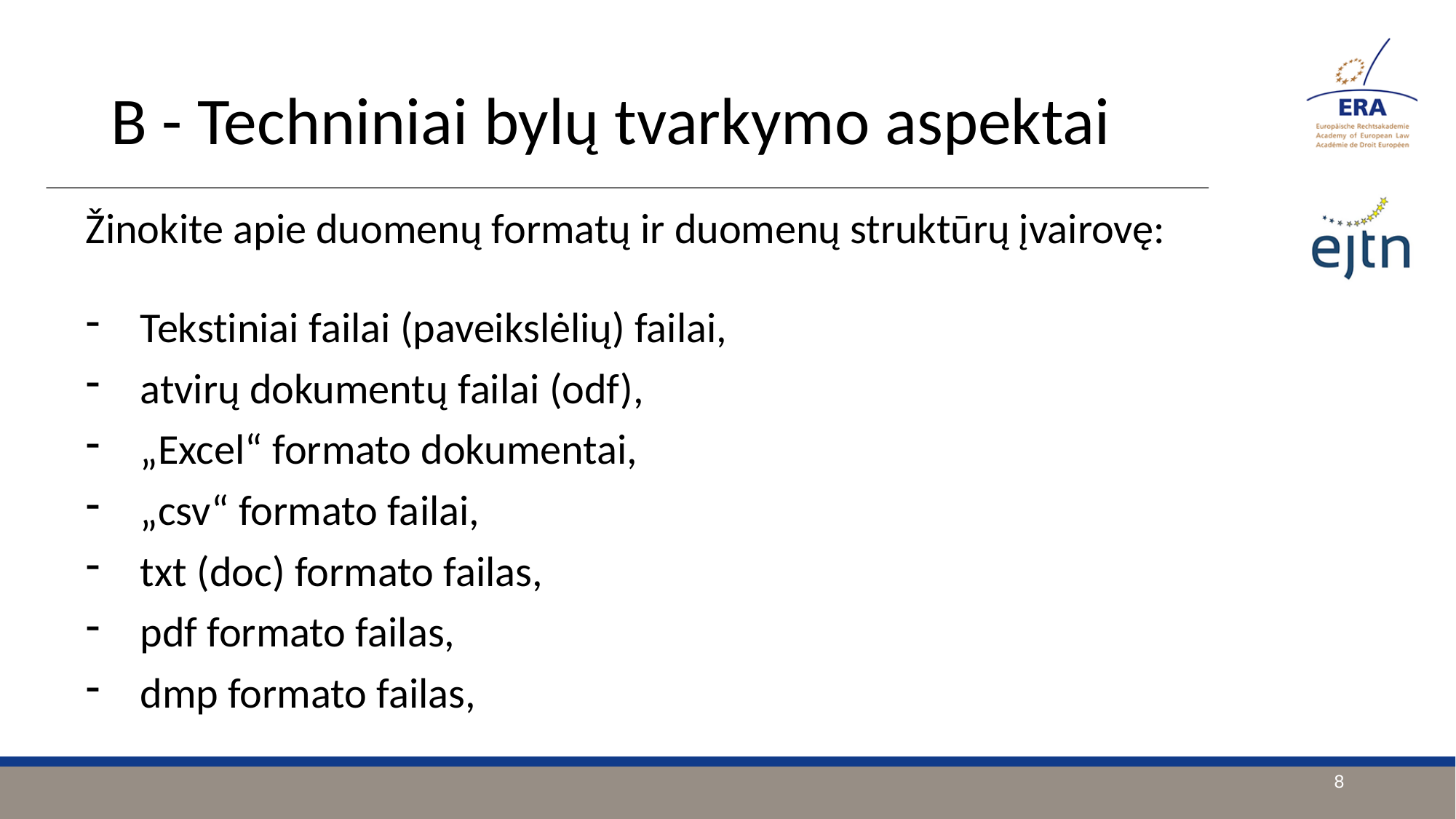

B - Techniniai bylų tvarkymo aspektai
Žinokite apie duomenų formatų ir duomenų struktūrų įvairovę:

Tekstiniai failai (paveikslėlių) failai,
atvirų dokumentų failai (odf),
„Excel“ formato dokumentai,
„csv“ formato failai,
txt (doc) formato failas,
pdf formato failas,
dmp formato failas,

8